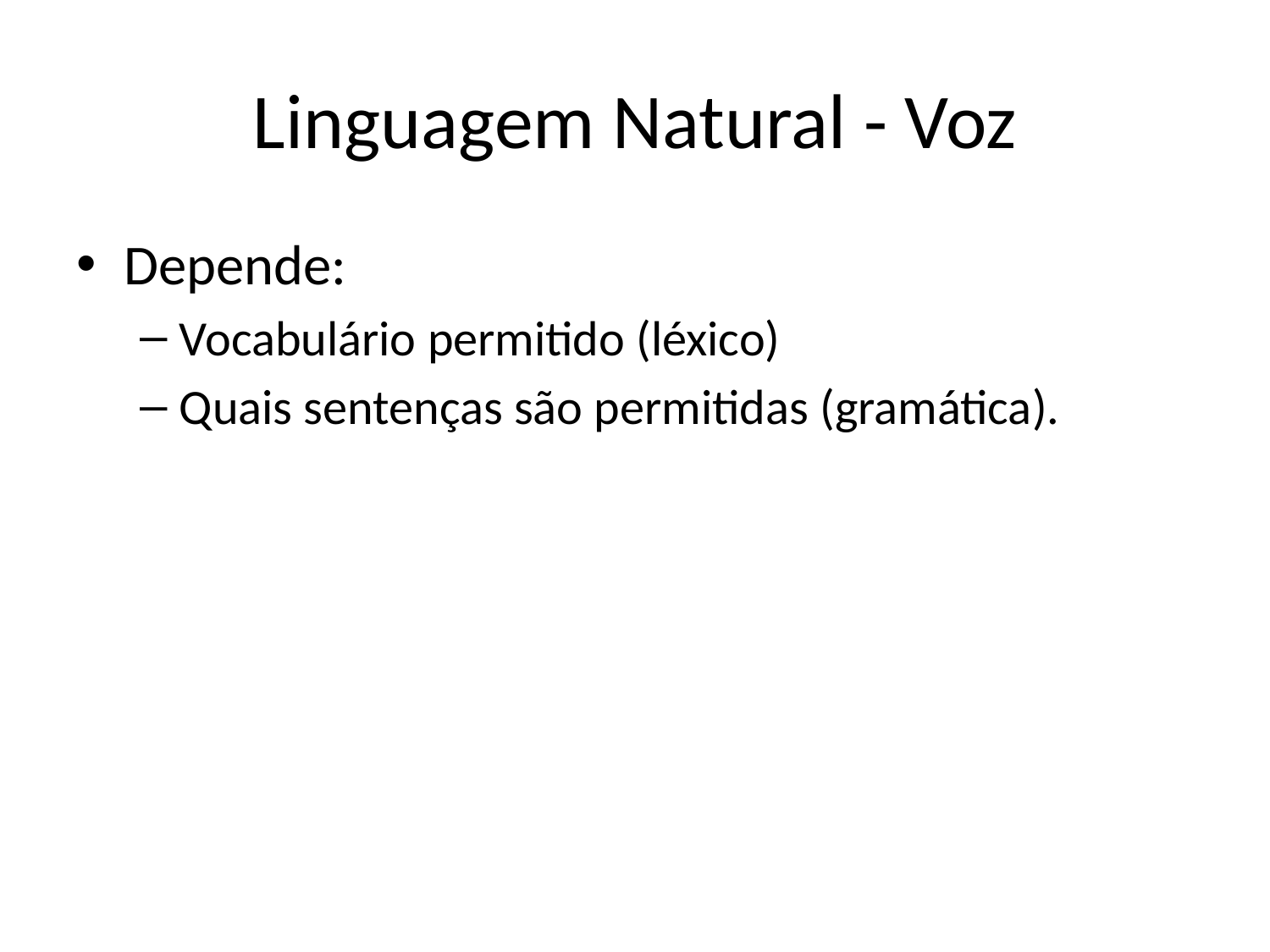

# Linguagem Natural - Voz
Depende:
Vocabulário permitido (léxico)
Quais sentenças são permitidas (gramática).